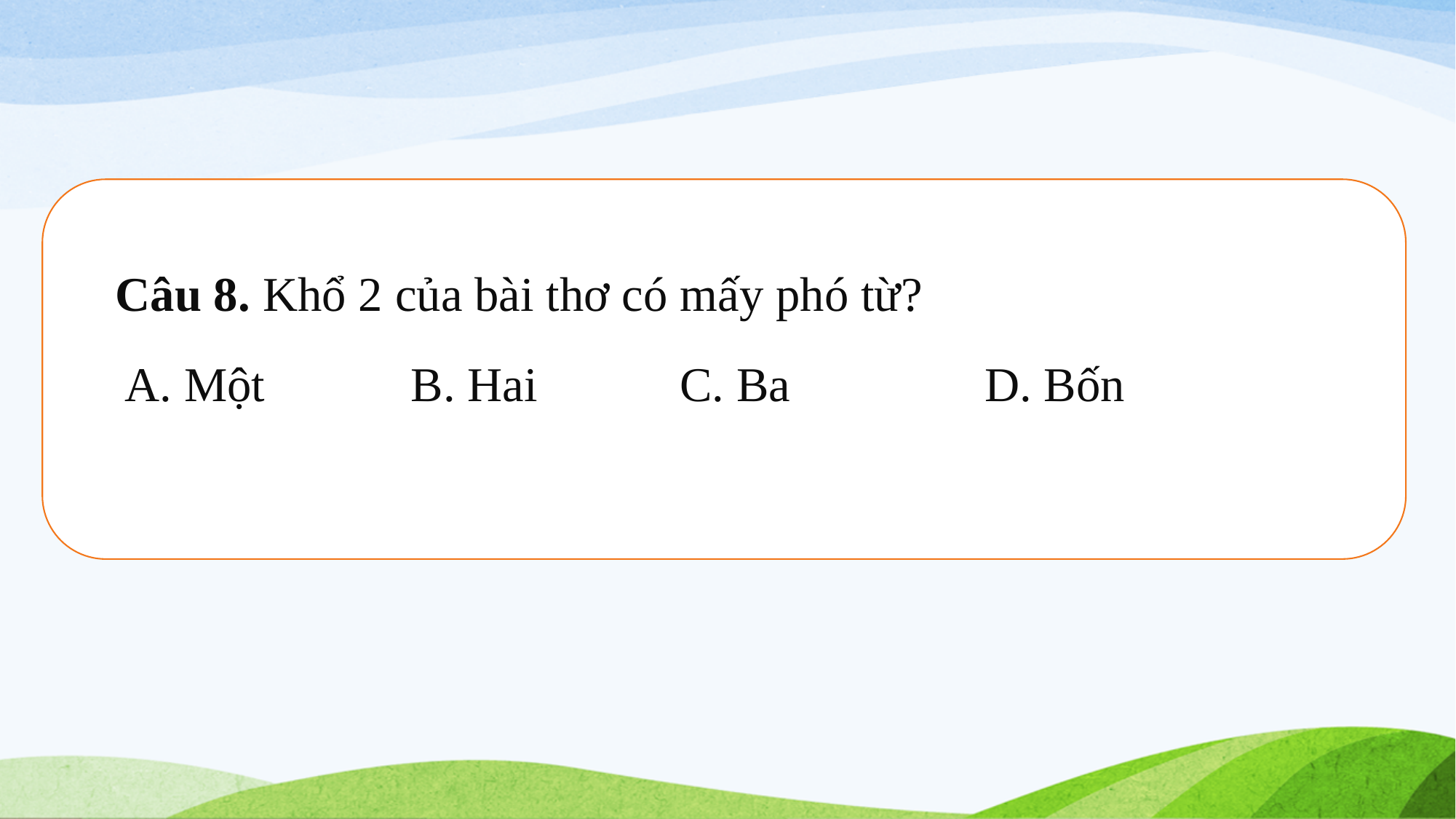

Câu 8. Khổ 2 của bài thơ có mấy phó từ?
| A. Một | B. Hai | C. Ba | D. Bốn |
| --- | --- | --- | --- |